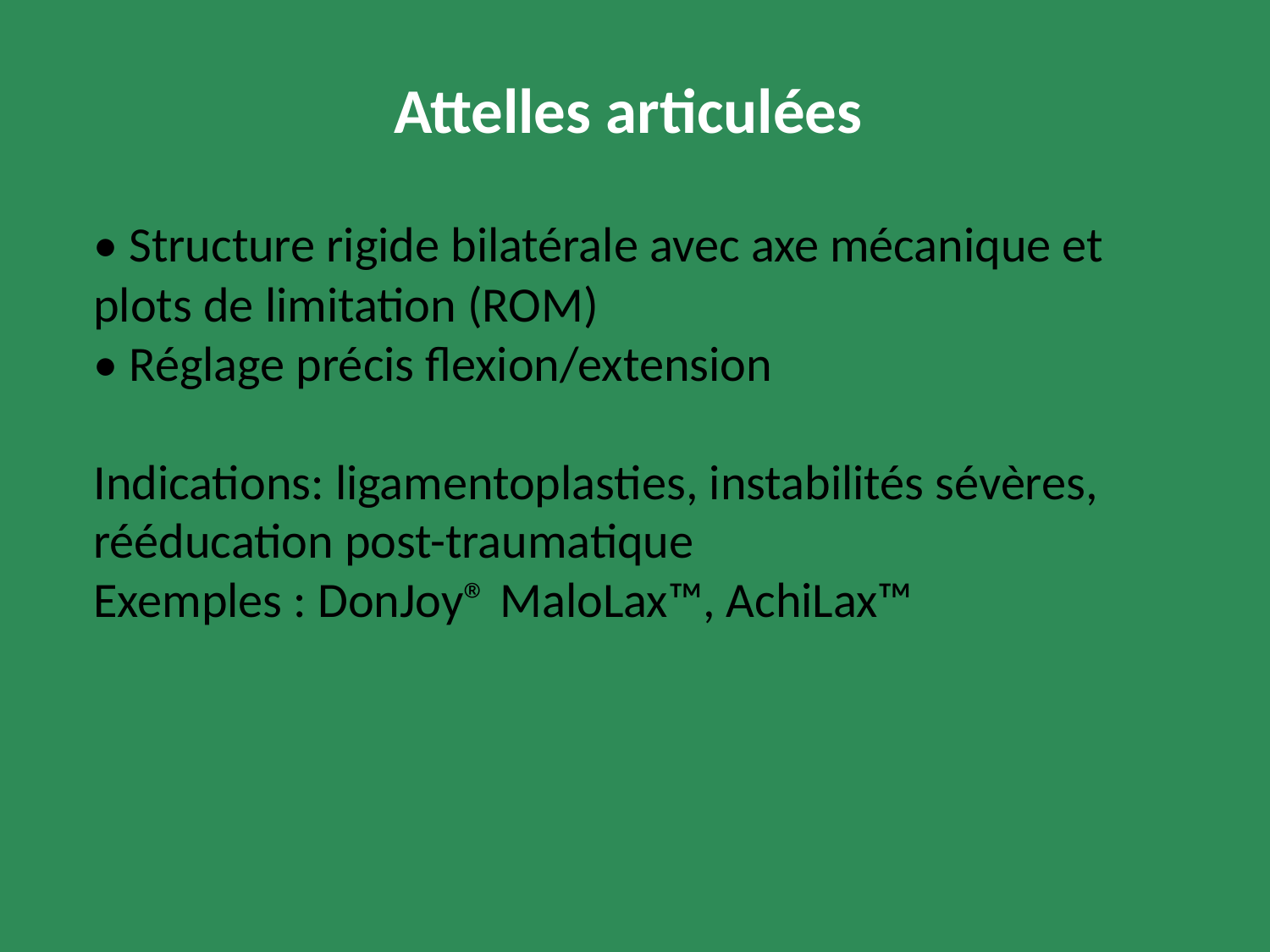

Attelles articulées

• Structure rigide bilatérale avec axe mécanique et
plots de limitation (ROM)
• Réglage précis flexion/extension
Indications: ligamentoplasties, instabilités sévères,
rééducation post-traumatique
Exemples : DonJoy® MaloLax™, AchiLax™